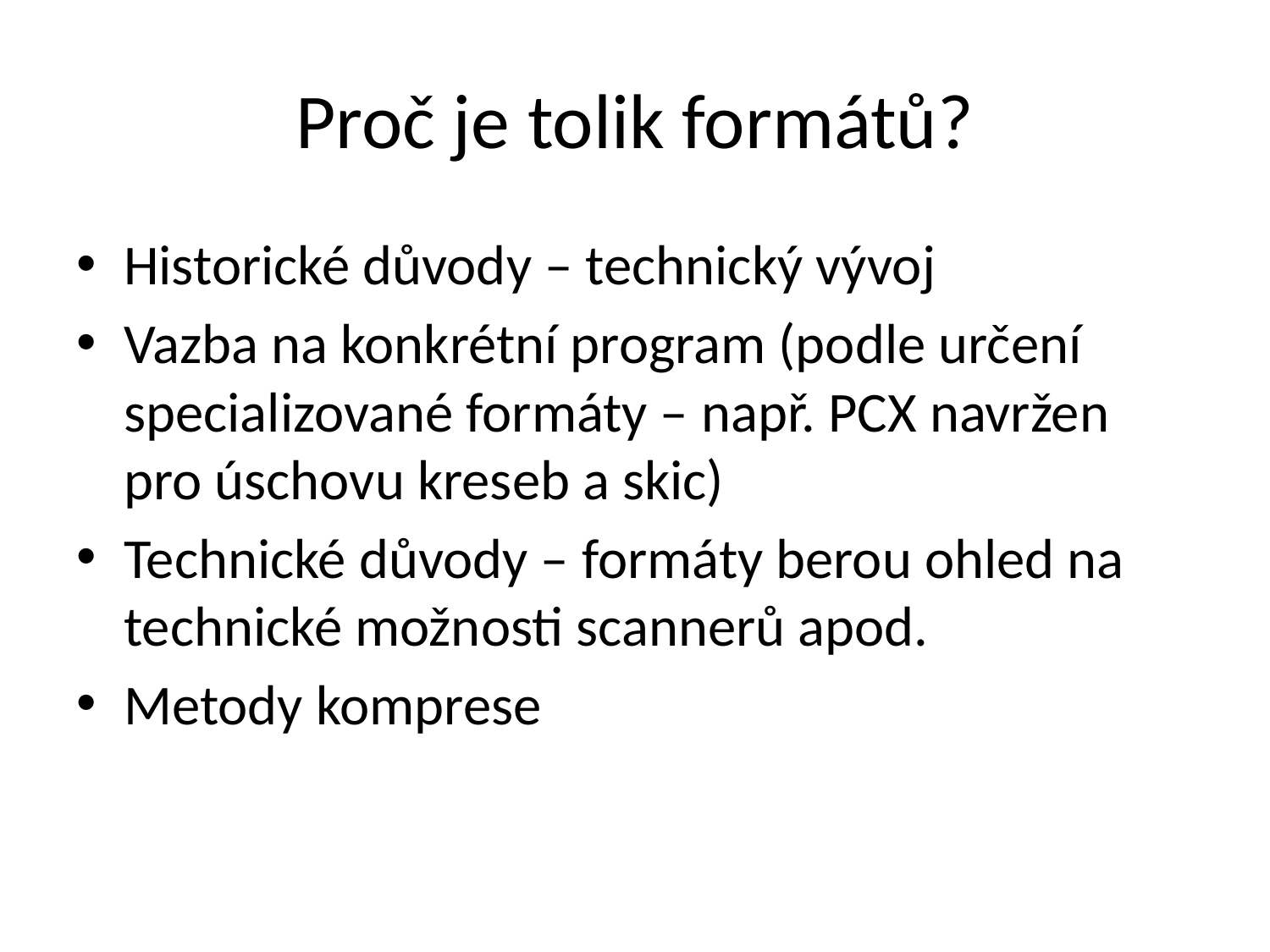

# Proč je tolik formátů?
Historické důvody – technický vývoj
Vazba na konkrétní program (podle určení specializované formáty – např. PCX navržen pro úschovu kreseb a skic)
Technické důvody – formáty berou ohled na technické možnosti scannerů apod.
Metody komprese